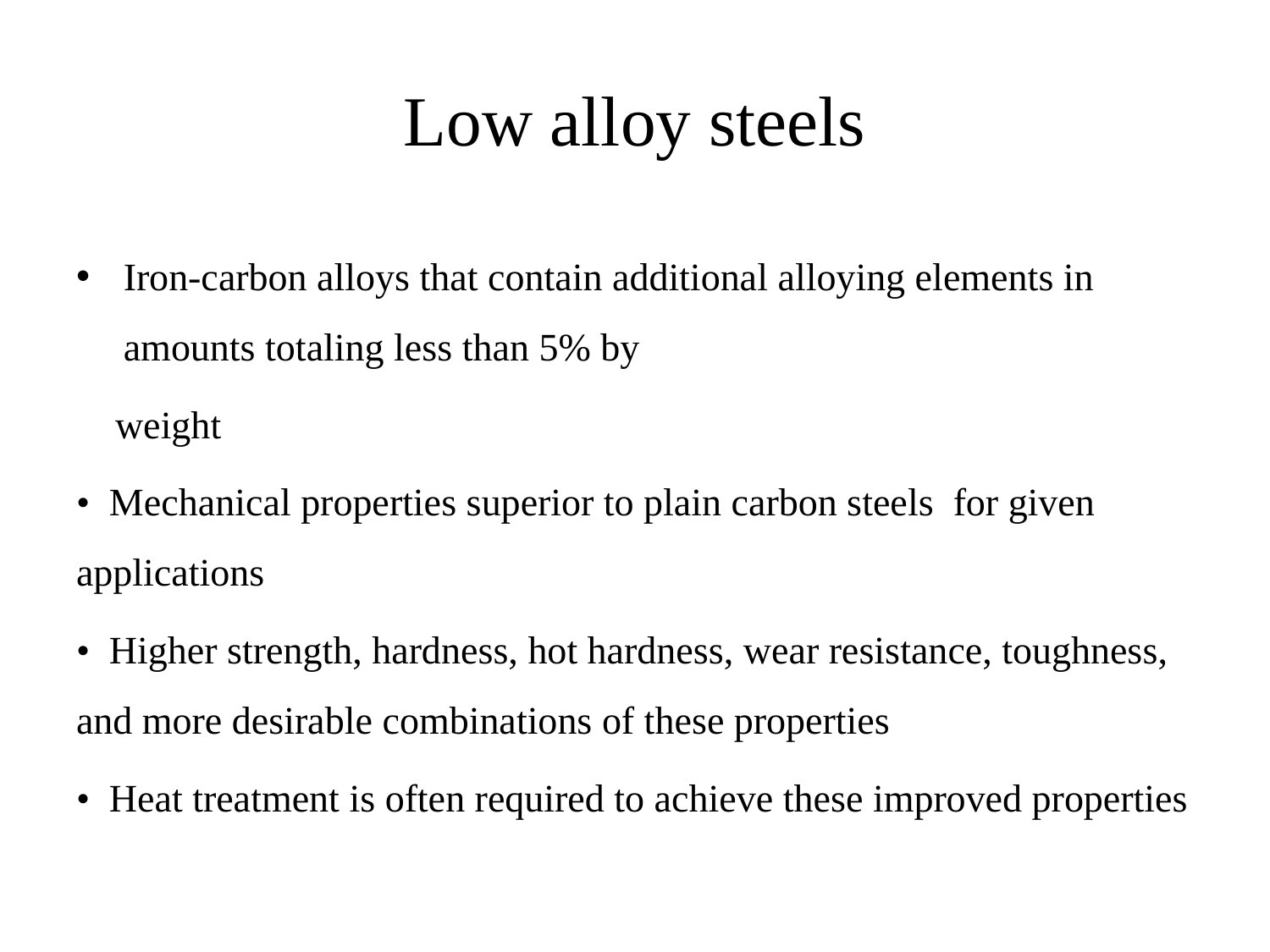

# Low alloy steels
Iron-carbon alloys that contain additional alloying elements in amounts totaling less than 5% by
    weight
•  Mechanical properties superior to plain carbon steels  for given applications
•  Higher strength, hardness, hot hardness, wear resistance, toughness, and more desirable combinations of these properties
•  Heat treatment is often required to achieve these improved properties